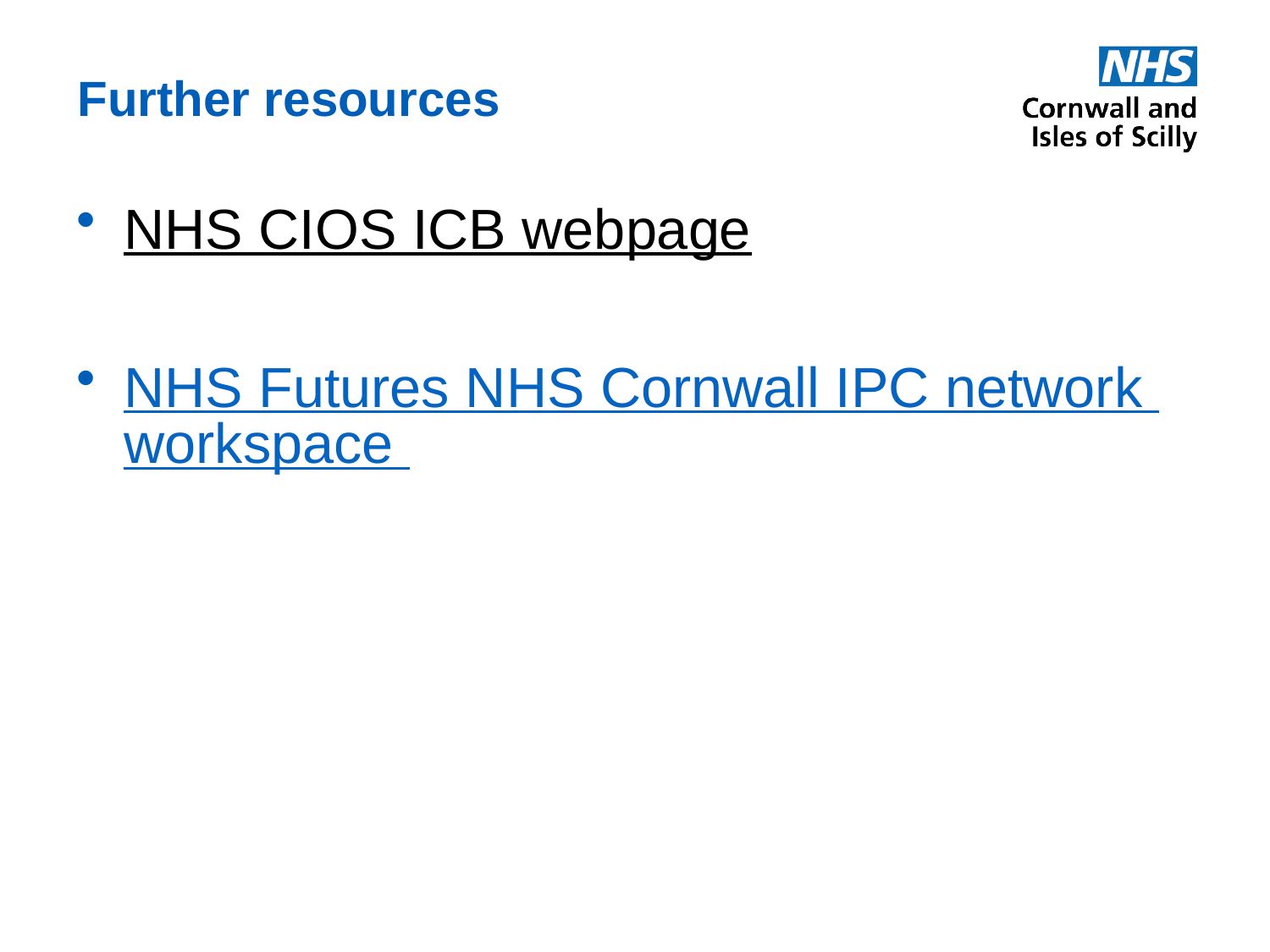

# Further resources
NHS CIOS ICB webpage

NHS Futures NHS Cornwall IPC network workspace